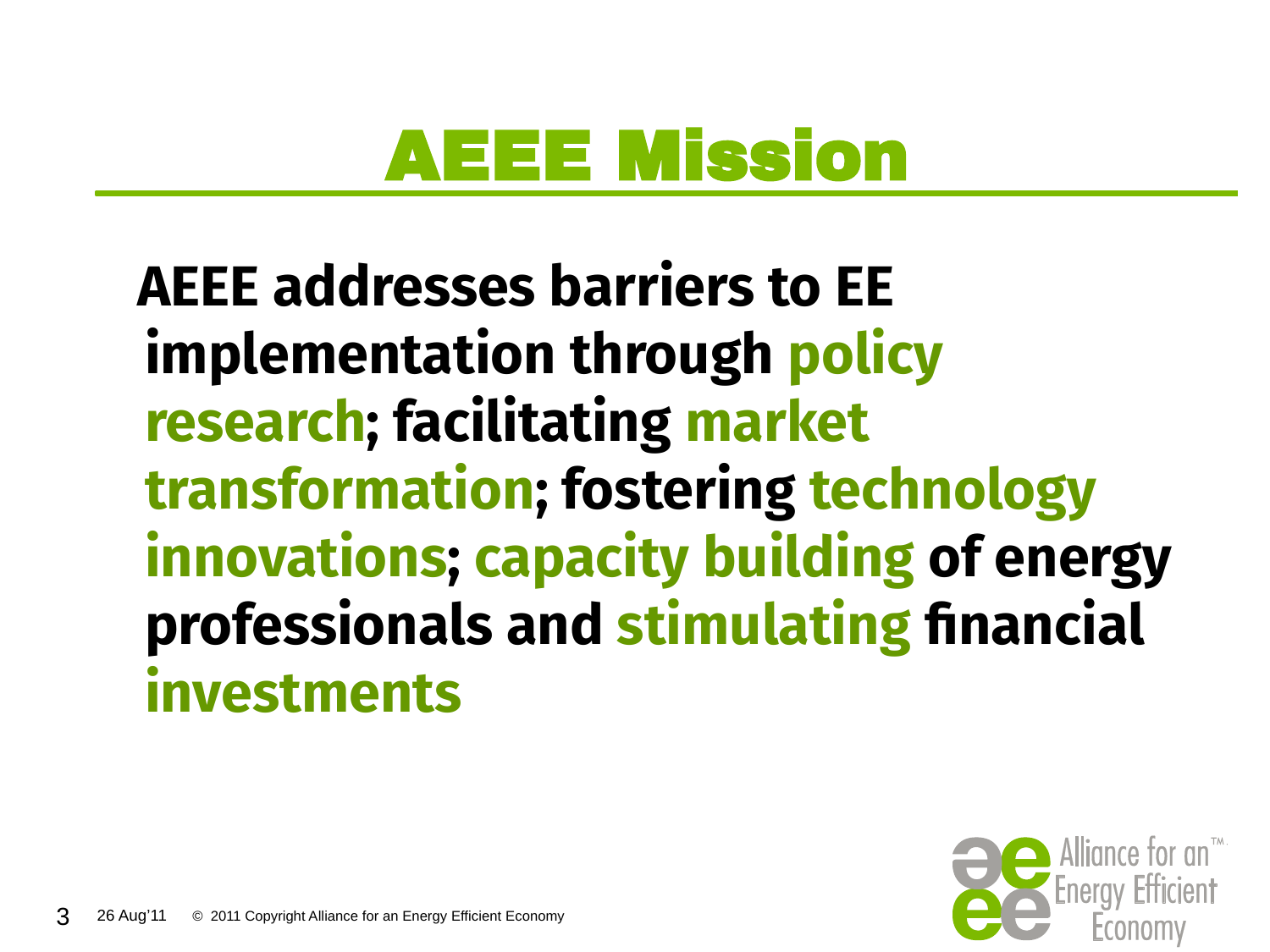

AEEE Mission
   AEEE addresses barriers to EE implementation through policy research; facilitating market transformation; fostering technology innovations; capacity building of energy professionals and stimulating financial investments
3